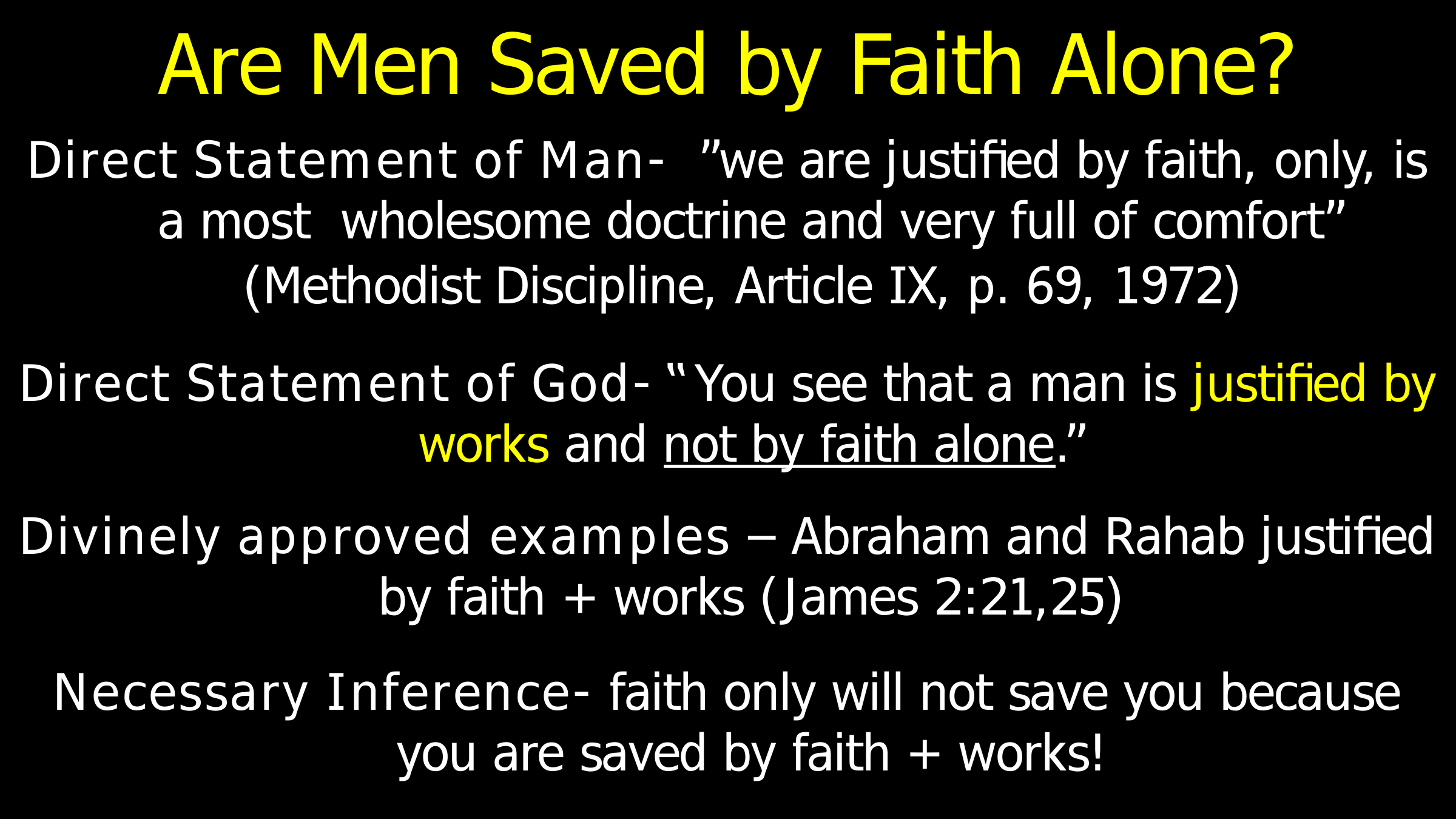

# Are Men Saved by Faith Alone?
Direct Statement of Man-  ”we are justified by faith, only, is a most  wholesome doctrine and very full of comfort” (Methodist Discipline, Article IX, p. 69, 1972)

Direct Statement of God- “You see that a man is justified by works and not by faith alone.”

Divinely approved examples – Abraham and Rahab justified by faith + works (James 2:21,25)

Necessary Inference- faith only will not save you because you are saved by faith + works!